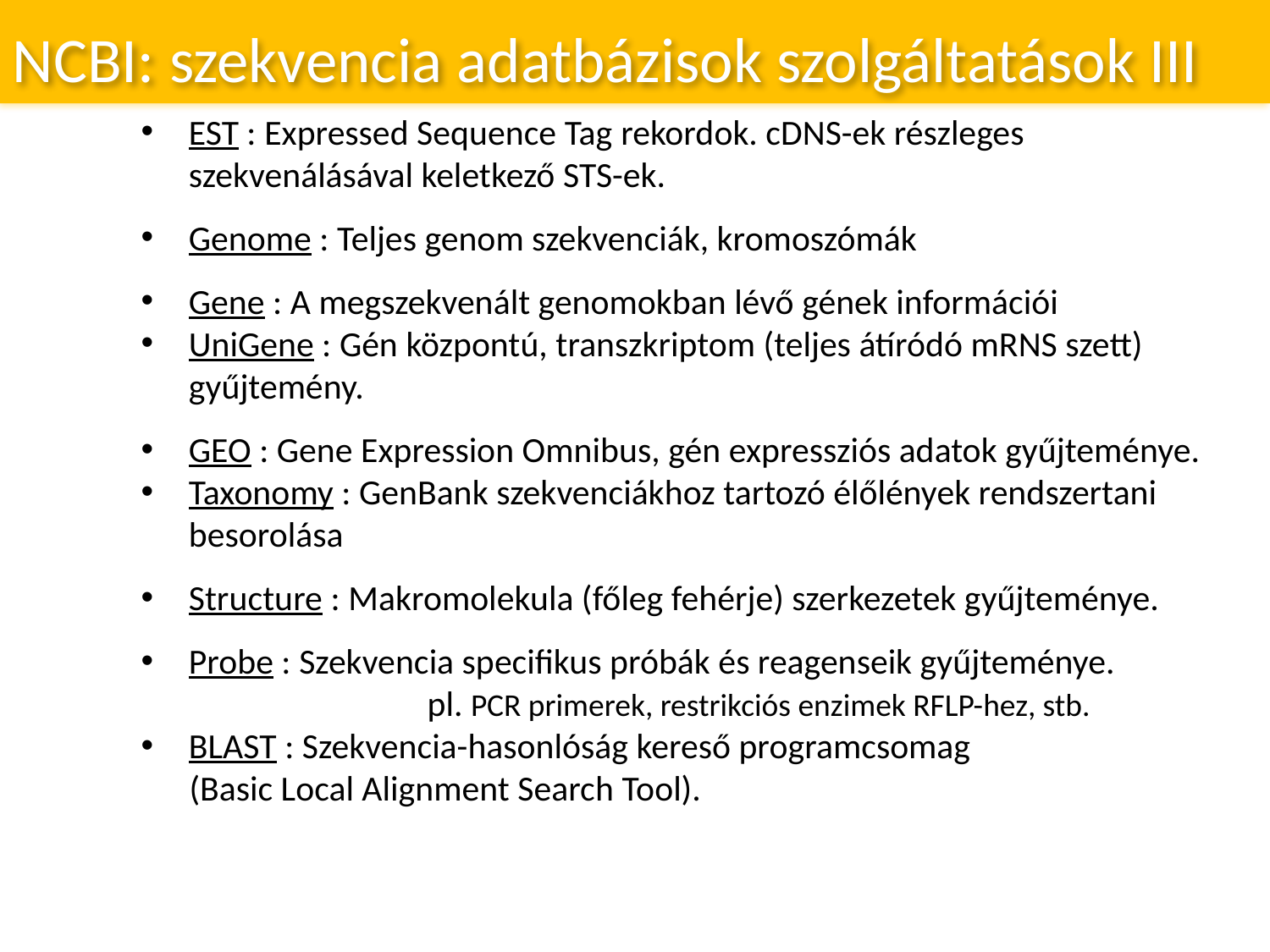

# NCBI: szekvencia adatbázisok szolgáltatások III
EST : Expressed Sequence Tag rekordok. cDNS-ek részleges szekvenálásával keletkező STS-ek.
Genome : Teljes genom szekvenciák, kromoszómák
Gene : A megszekvenált genomokban lévő gének információi
UniGene : Gén központú, transzkriptom (teljes átíródó mRNS szett) gyűjtemény.
GEO : Gene Expression Omnibus, gén expressziós adatok gyűjteménye.
Taxonomy : GenBank szekvenciákhoz tartozó élőlények rendszertani besorolása
Structure : Makromolekula (főleg fehérje) szerkezetek gyűjteménye.
Probe : Szekvencia specifikus próbák és reagenseik gyűjteménye.
		    pl. PCR primerek, restrikciós enzimek RFLP-hez, stb.
BLAST : Szekvencia-hasonlóság kereső programcsomag
      (Basic Local Alignment Search Tool).